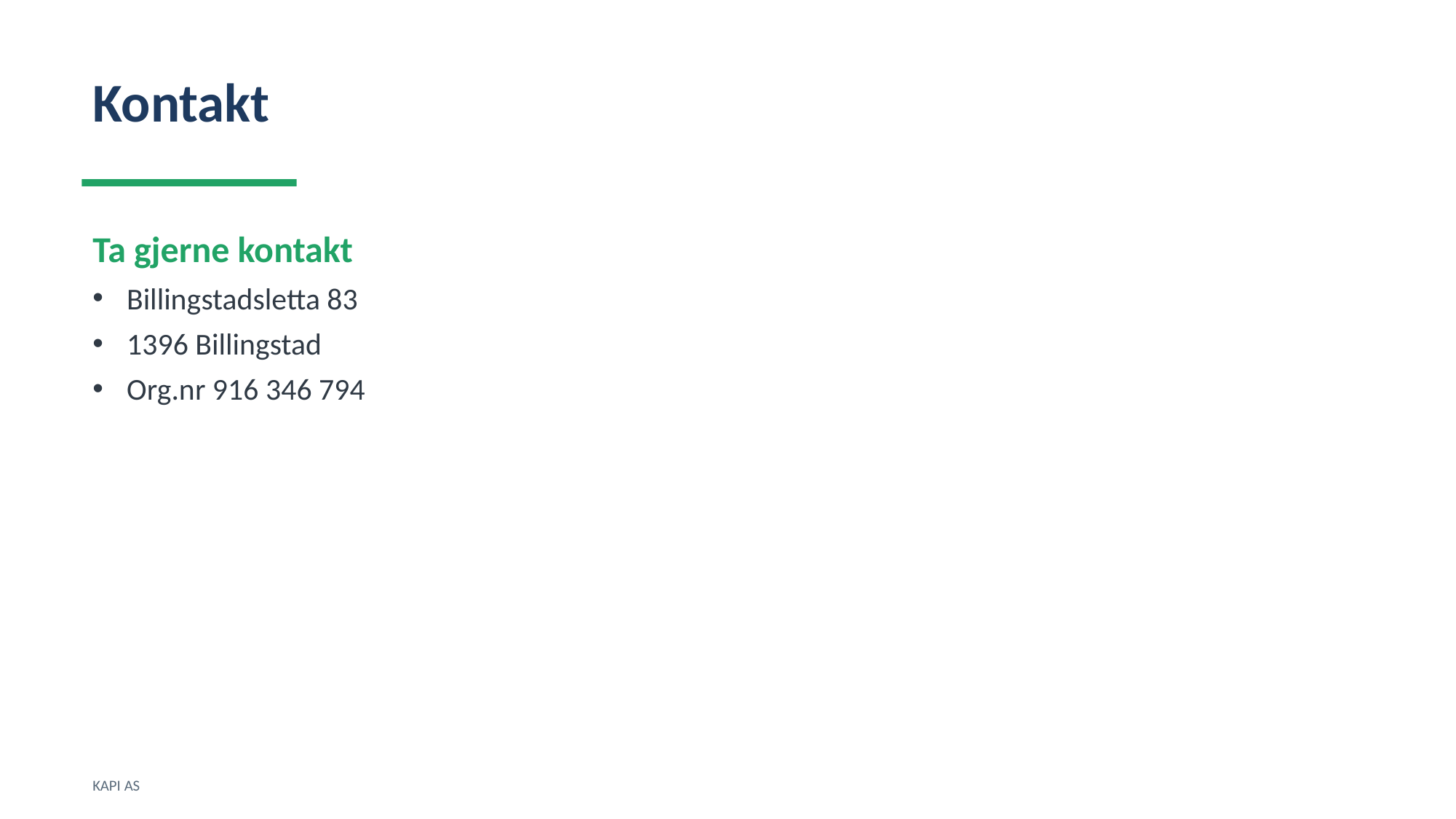

Kontakt

Ta gjerne kontakt
Billingstadsletta 83
1396 Billingstad
Org.nr 916 346 794
KAPI AS